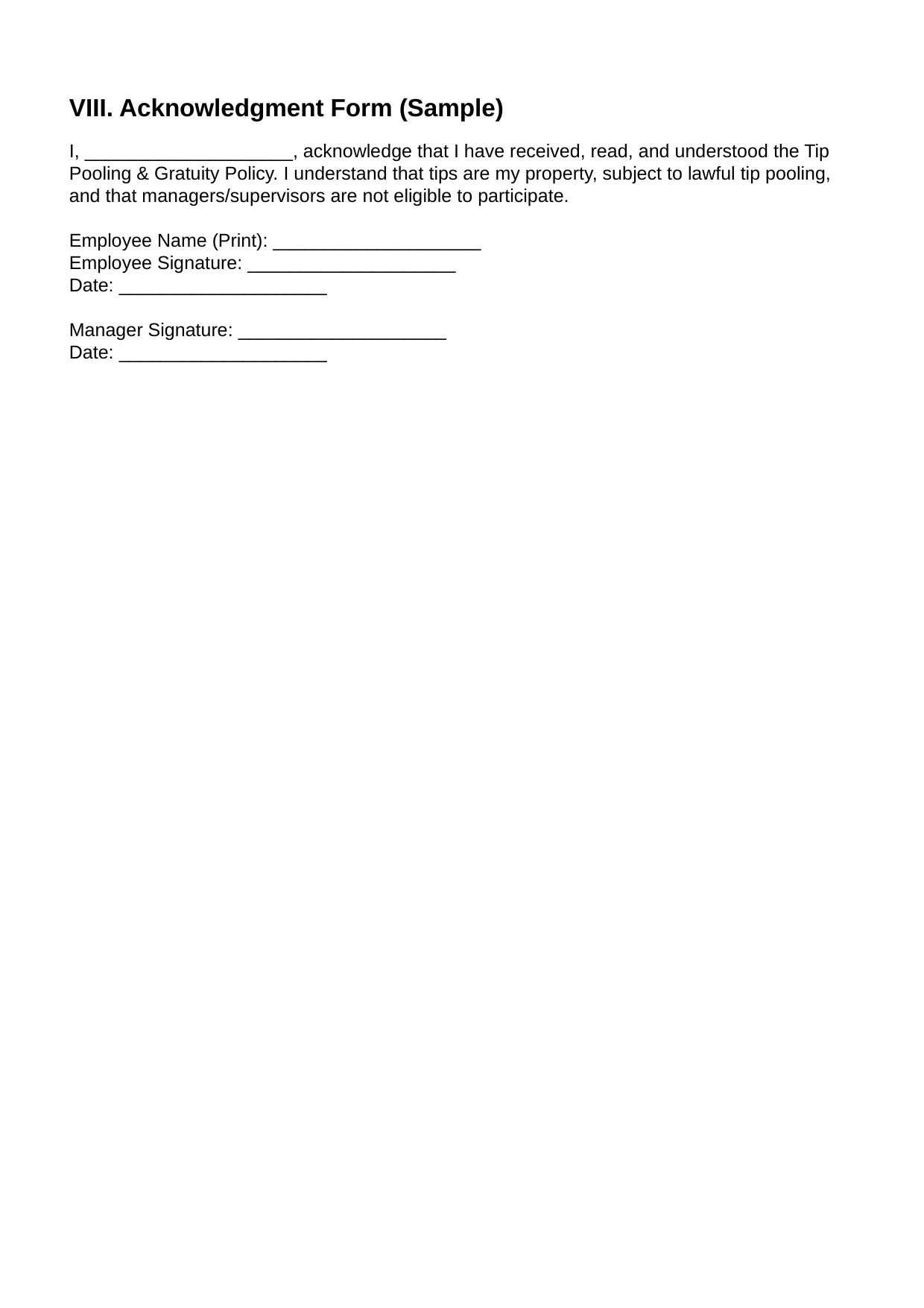

VIII. Acknowledgment Form (Sample)
I, ____________________, acknowledge that I have received, read, and understood the Tip Pooling & Gratuity Policy. I understand that tips are my property, subject to lawful tip pooling, and that managers/supervisors are not eligible to participate.

Employee Name (Print): ____________________
Employee Signature: ____________________
Date: ____________________

Manager Signature: ____________________
Date: ____________________